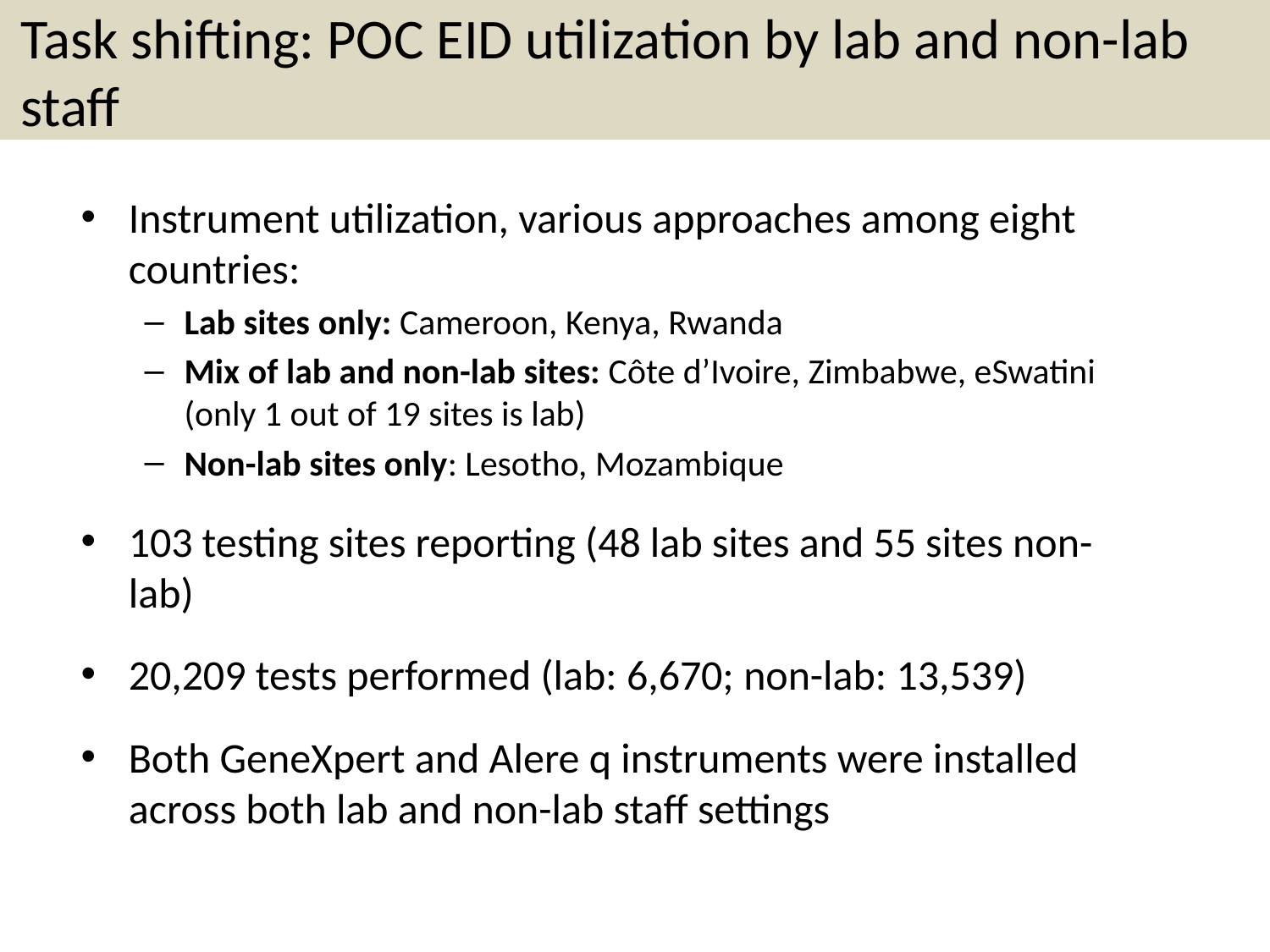

# Task shifting: POC EID utilization by lab and non-lab staff
Instrument utilization, various approaches among eight countries:
Lab sites only: Cameroon, Kenya, Rwanda
Mix of lab and non-lab sites: Côte d’Ivoire, Zimbabwe, eSwatini (only 1 out of 19 sites is lab)
Non-lab sites only: Lesotho, Mozambique
103 testing sites reporting (48 lab sites and 55 sites non-lab)
20,209 tests performed (lab: 6,670; non-lab: 13,539)
Both GeneXpert and Alere q instruments were installed across both lab and non-lab staff settings